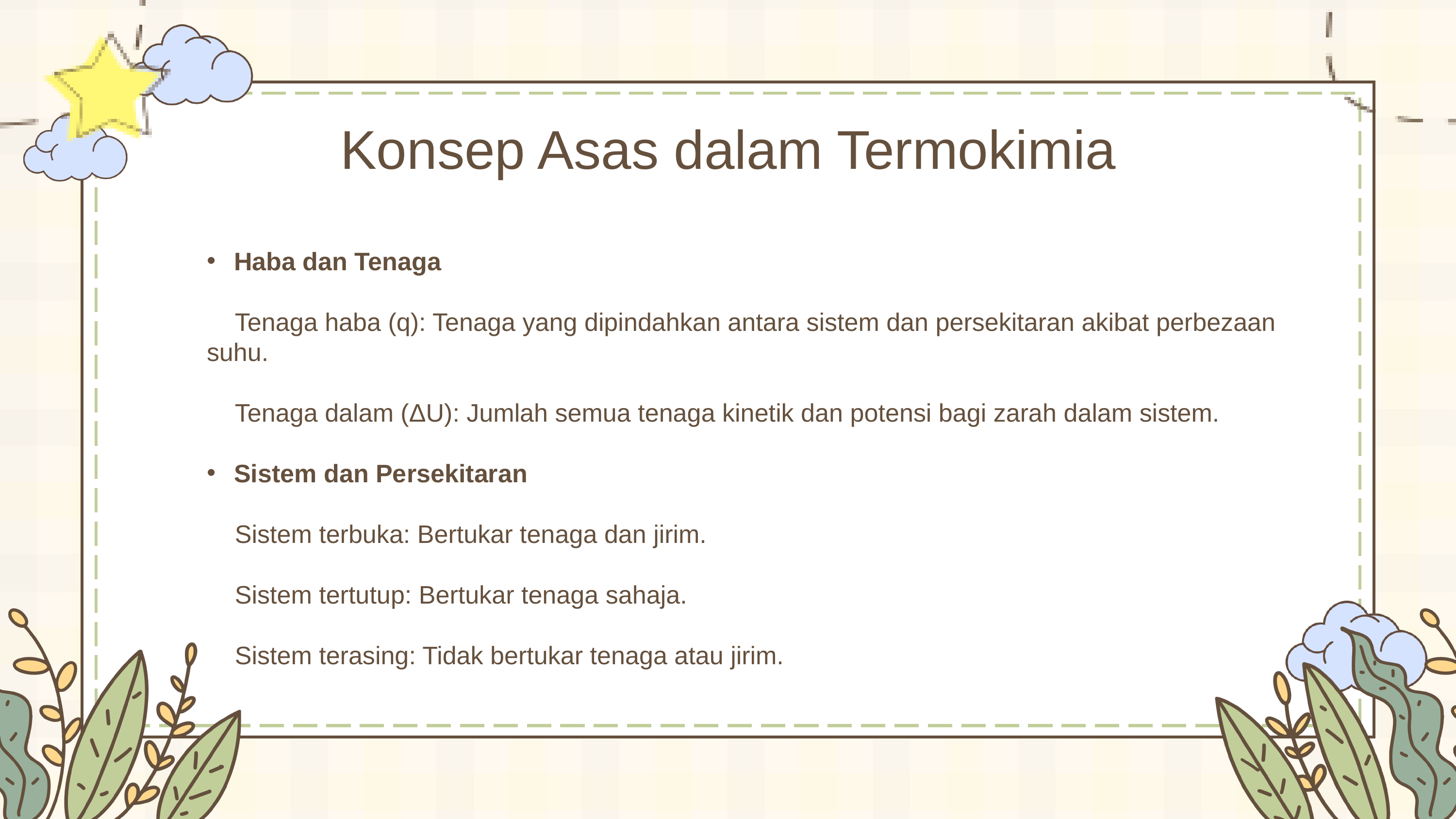

Konsep Asas dalam Termokimia

Haba dan Tenaga

    Tenaga haba (q): Tenaga yang dipindahkan antara sistem dan persekitaran akibat perbezaan suhu.

    Tenaga dalam (ΔU): Jumlah semua tenaga kinetik dan potensi bagi zarah dalam sistem.

Sistem dan Persekitaran

    Sistem terbuka: Bertukar tenaga dan jirim.

    Sistem tertutup: Bertukar tenaga sahaja.

    Sistem terasing: Tidak bertukar tenaga atau jirim.